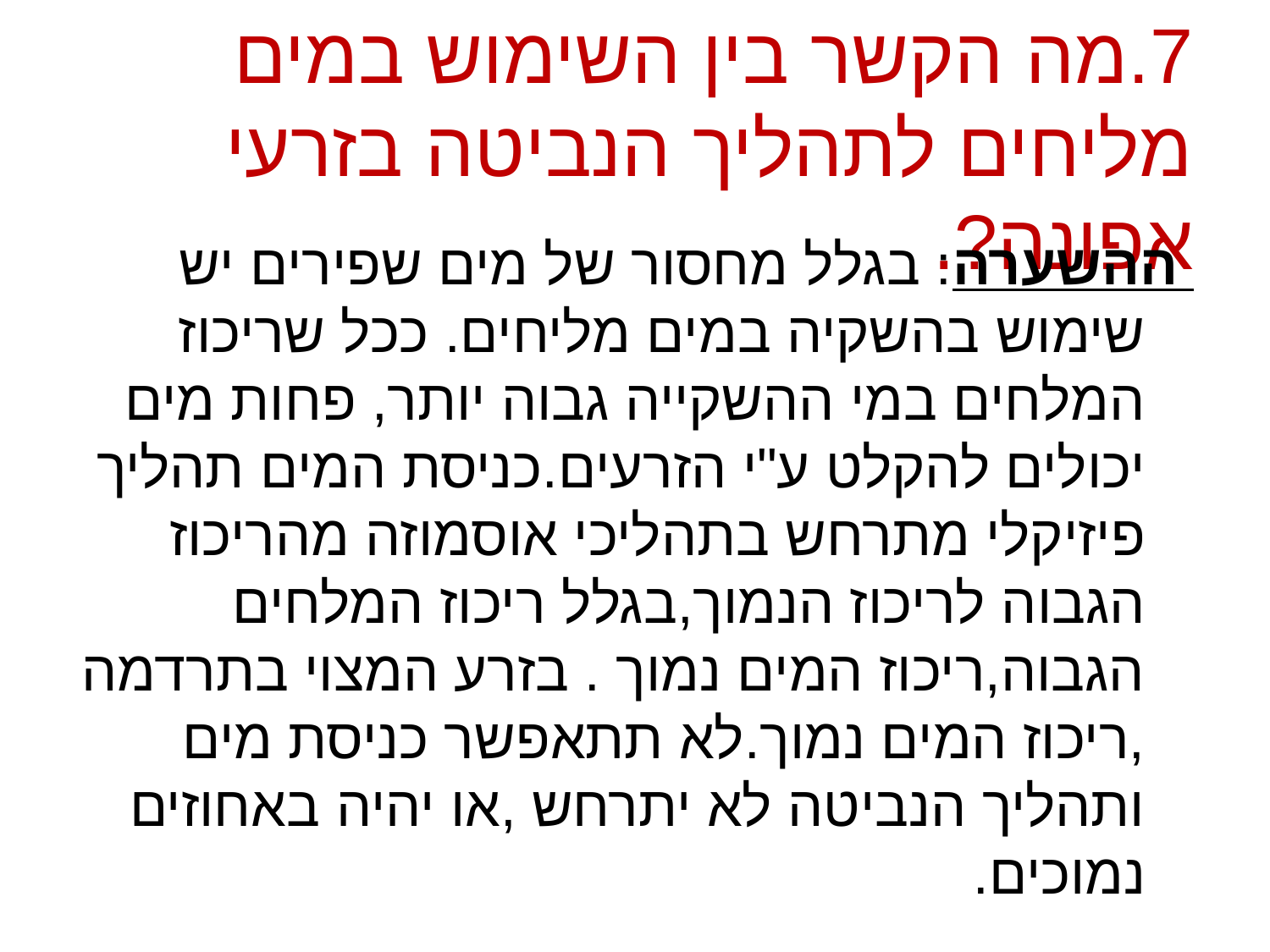

# 7.מה הקשר בין השימוש במים מליחים לתהליך הנביטה בזרעי אפונה?.
 ההשערה: בגלל מחסור של מים שפירים יש שימוש בהשקיה במים מליחים. ככל שריכוז המלחים במי ההשקייה גבוה יותר, פחות מים יכולים להקלט ע"י הזרעים.כניסת המים תהליך פיזיקלי מתרחש בתהליכי אוסמוזה מהריכוז הגבוה לריכוז הנמוך,בגלל ריכוז המלחים הגבוה,ריכוז המים נמוך . בזרע המצוי בתרדמה ,ריכוז המים נמוך.לא תתאפשר כניסת מים ותהליך הנביטה לא יתרחש ,או יהיה באחוזים נמוכים.